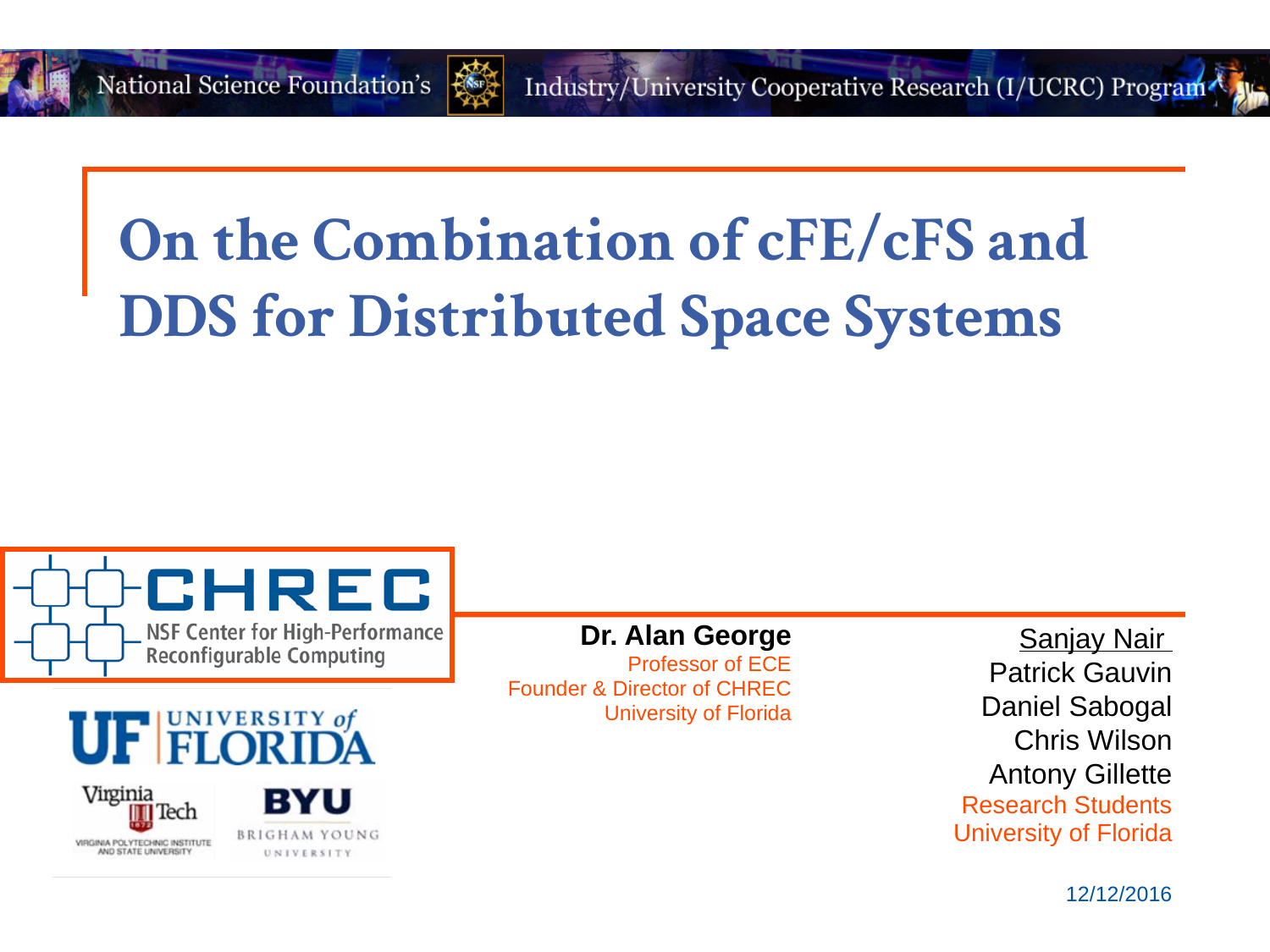

# On the Combination of cFE/cFS and DDS for Distributed Space Systems
Sanjay Nair
Patrick Gauvin
Daniel Sabogal
Chris Wilson
Antony Gillette
Research Students
University of Florida

12/12/2016
Dr. Alan George
Professor of ECE
Founder & Director of CHREC
University of Florida